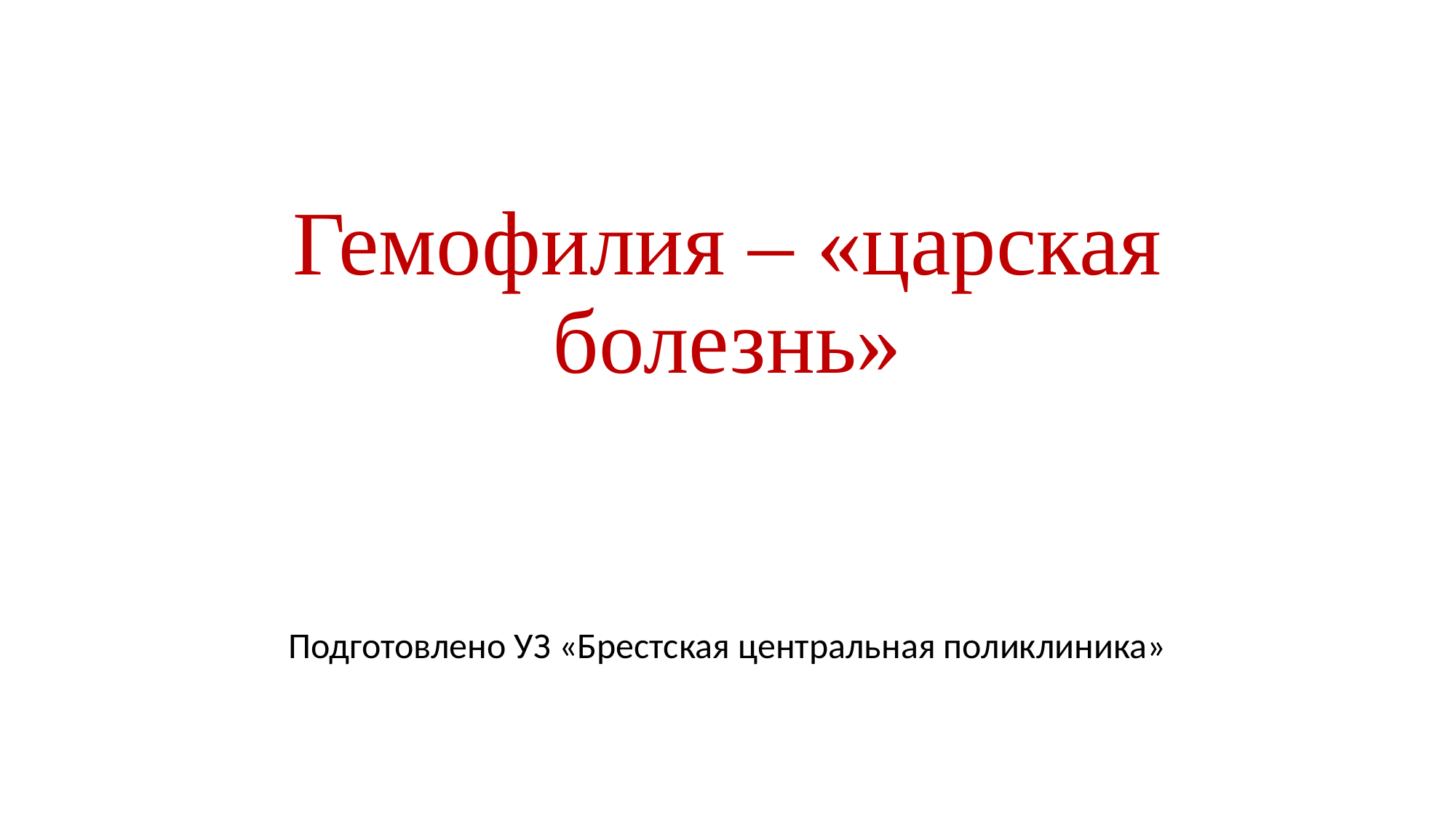

# Гемофилия – «царская болезнь»
Подготовлено УЗ «Брестская центральная поликлиника»